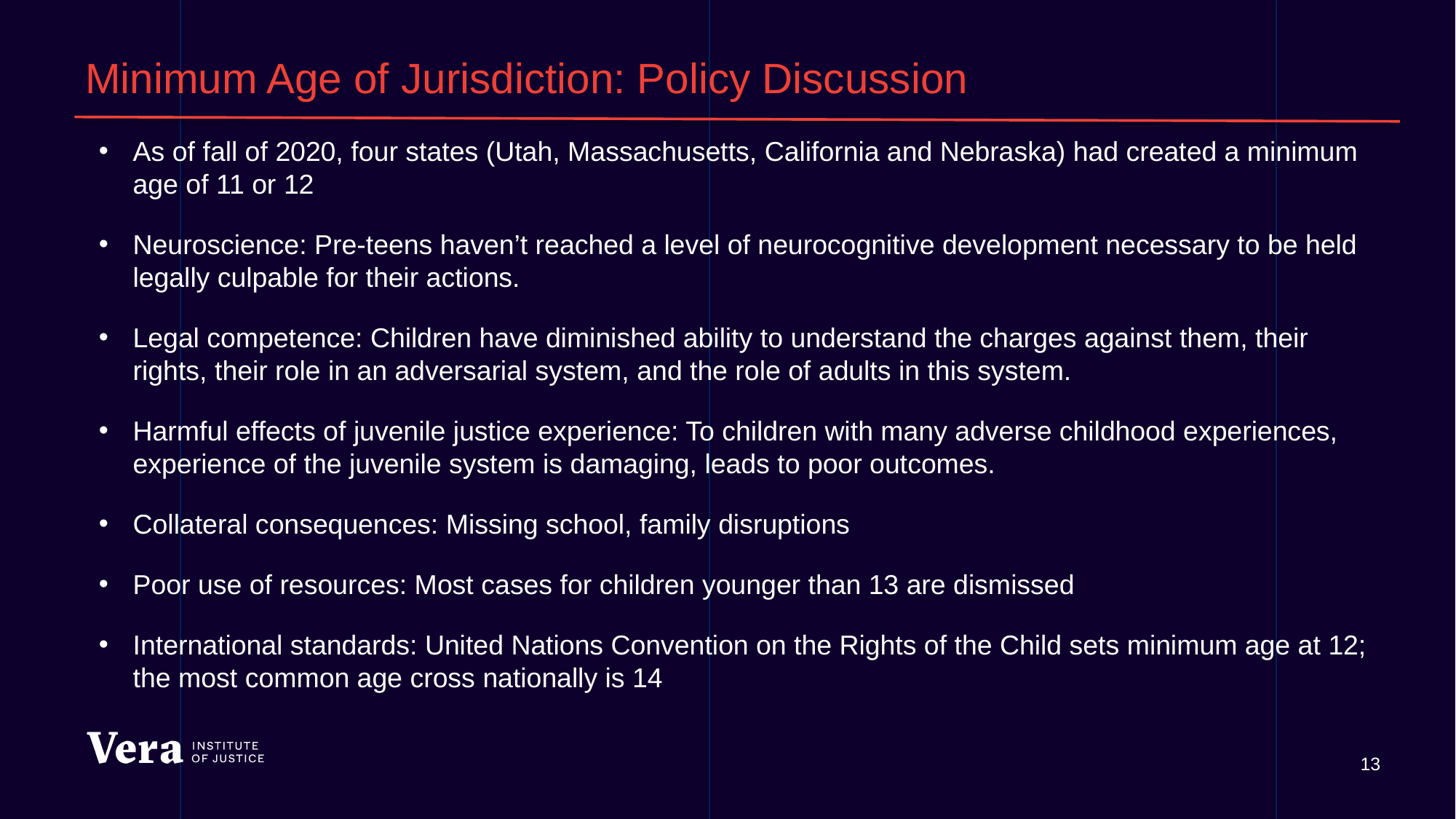

# Minimum Age of Jurisdiction: Policy Discussion
As of fall of 2020, four states (Utah, Massachusetts, California and Nebraska) had created a minimum age of 11 or 12

Neuroscience: Pre-teens haven’t reached a level of neurocognitive development necessary to be held legally culpable for their actions.

Legal competence: Children have diminished ability to understand the charges against them, their rights, their role in an adversarial system, and the role of adults in this system.

Harmful effects of juvenile justice experience: To children with many adverse childhood experiences, experience of the juvenile system is damaging, leads to poor outcomes.

Collateral consequences: Missing school, family disruptions

Poor use of resources: Most cases for children younger than 13 are dismissed

International standards: United Nations Convention on the Rights of the Child sets minimum age at 12; the most common age cross nationally is 14

13